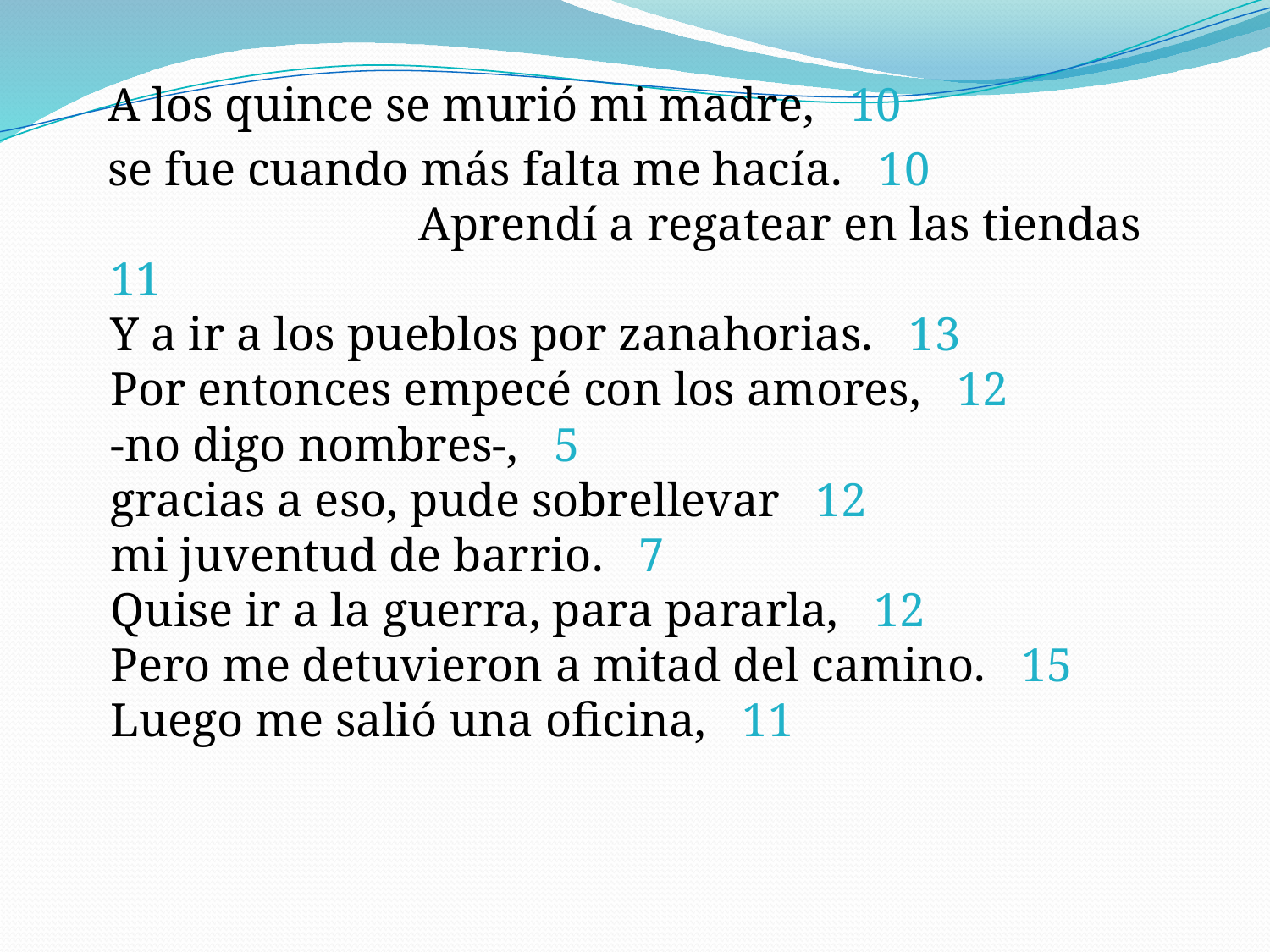

A los quince se murió mi madre,   10
   se fue cuando más falta me hacía.   10                                                 Aprendí a regatear en las tiendas   11
Y a ir a los pueblos por zanahorias.   13
Por entonces empecé con los amores,   12
-no digo nombres-,   5
gracias a eso, pude sobrellevar   12
mi juventud de barrio.   7
Quise ir a la guerra, para pararla,   12
Pero me detuvieron a mitad del camino.   15
Luego me salió una oficina,   11